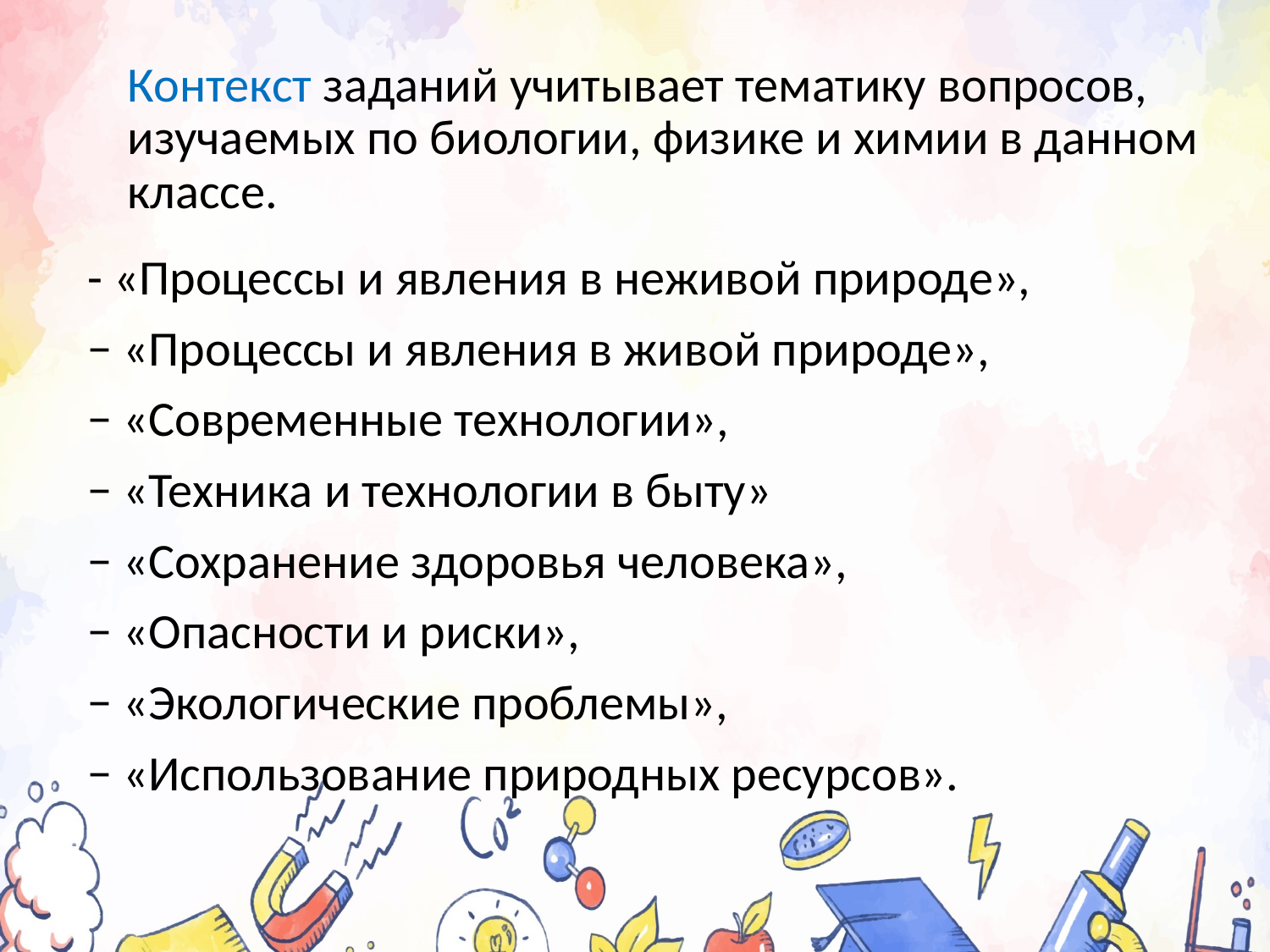

# Контекст заданий учитывает тематику вопросов, изучаемых по биологии, физике и химии в данном классе.
- «Процессы и явления в неживой природе»,
− «Процессы и явления в живой природе»,
− «Современные технологии»,
− «Техника и технологии в быту»
− «Сохранение здоровья человека»,
− «Опасности и риски»,
− «Экологические проблемы»,
− «Использование природных ресурсов».